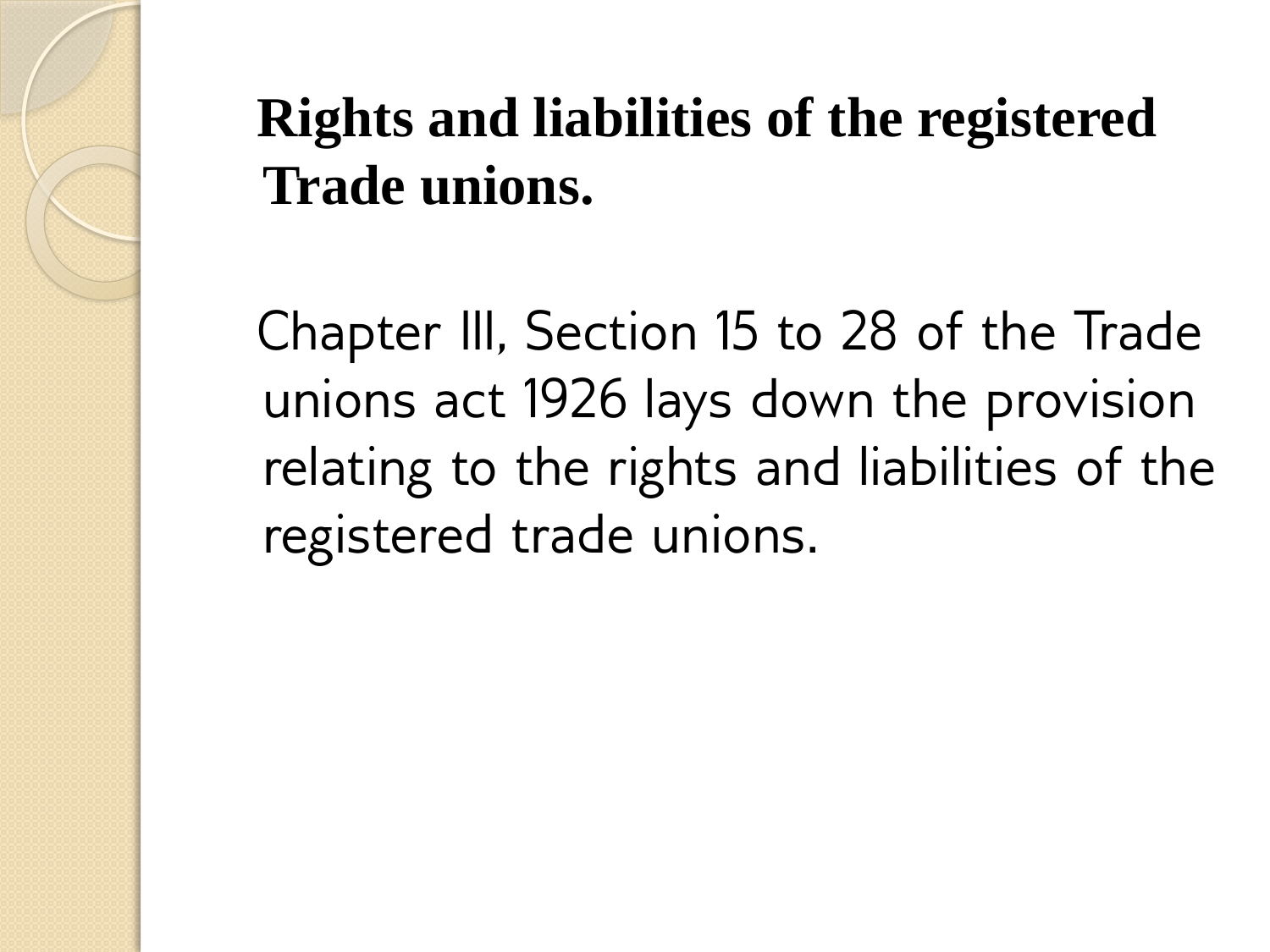

Rights and liabilities of the registered Trade unions.
  Chapter III, Section 15 to 28 of the Trade unions act 1926 lays down the provision relating to the rights and liabilities of the registered trade unions.